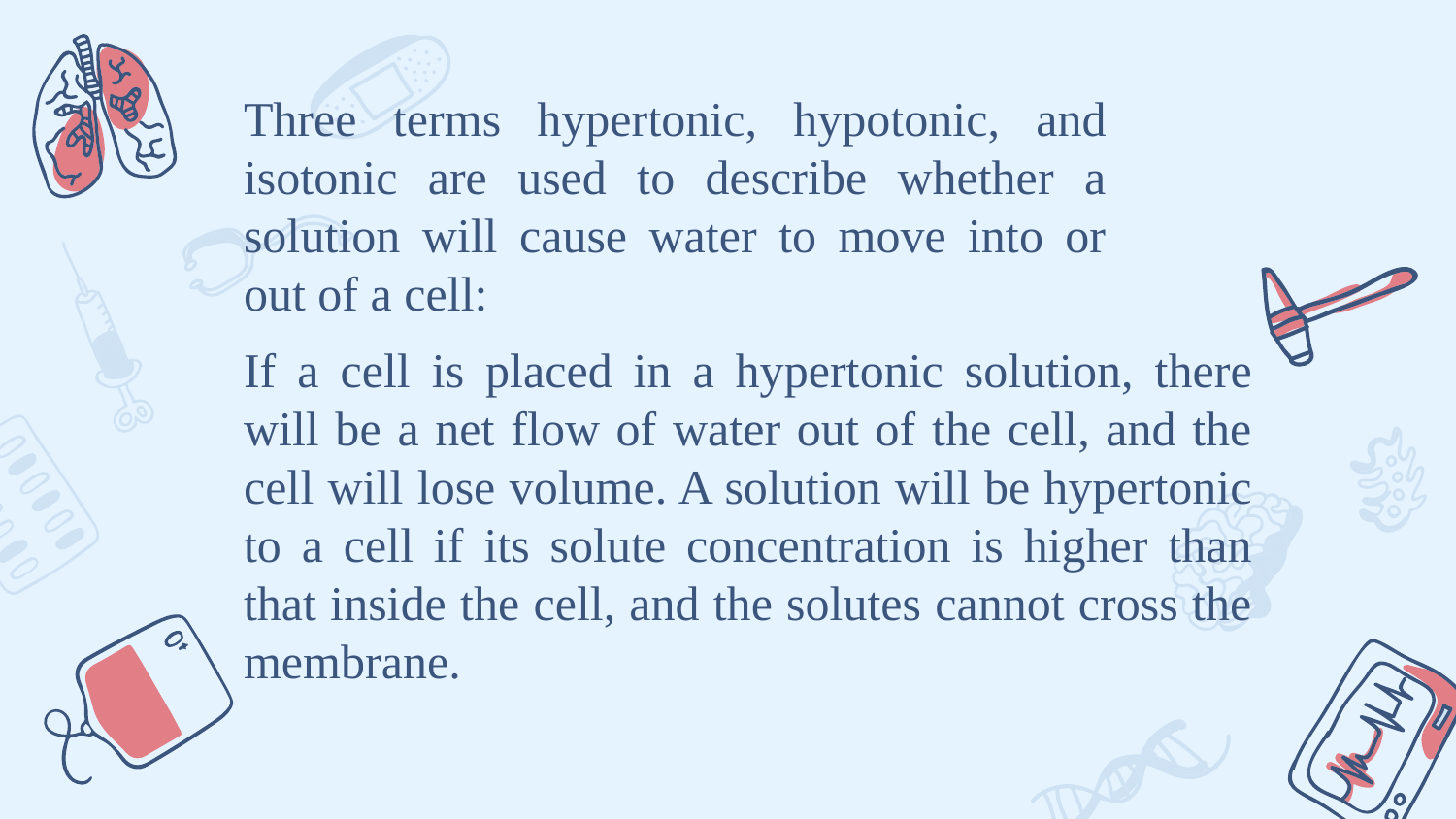

Three terms hypertonic, hypotonic, and isotonic are used to describe whether a solution will cause water to move into or out of a cell:

# If a cell is placed in a hypertonic solution, there will be a net flow of water out of the cell, and the cell will lose volume. A solution will be hypertonic to a cell if its solute concentration is higher than that inside the cell, and the solutes cannot cross the membrane.